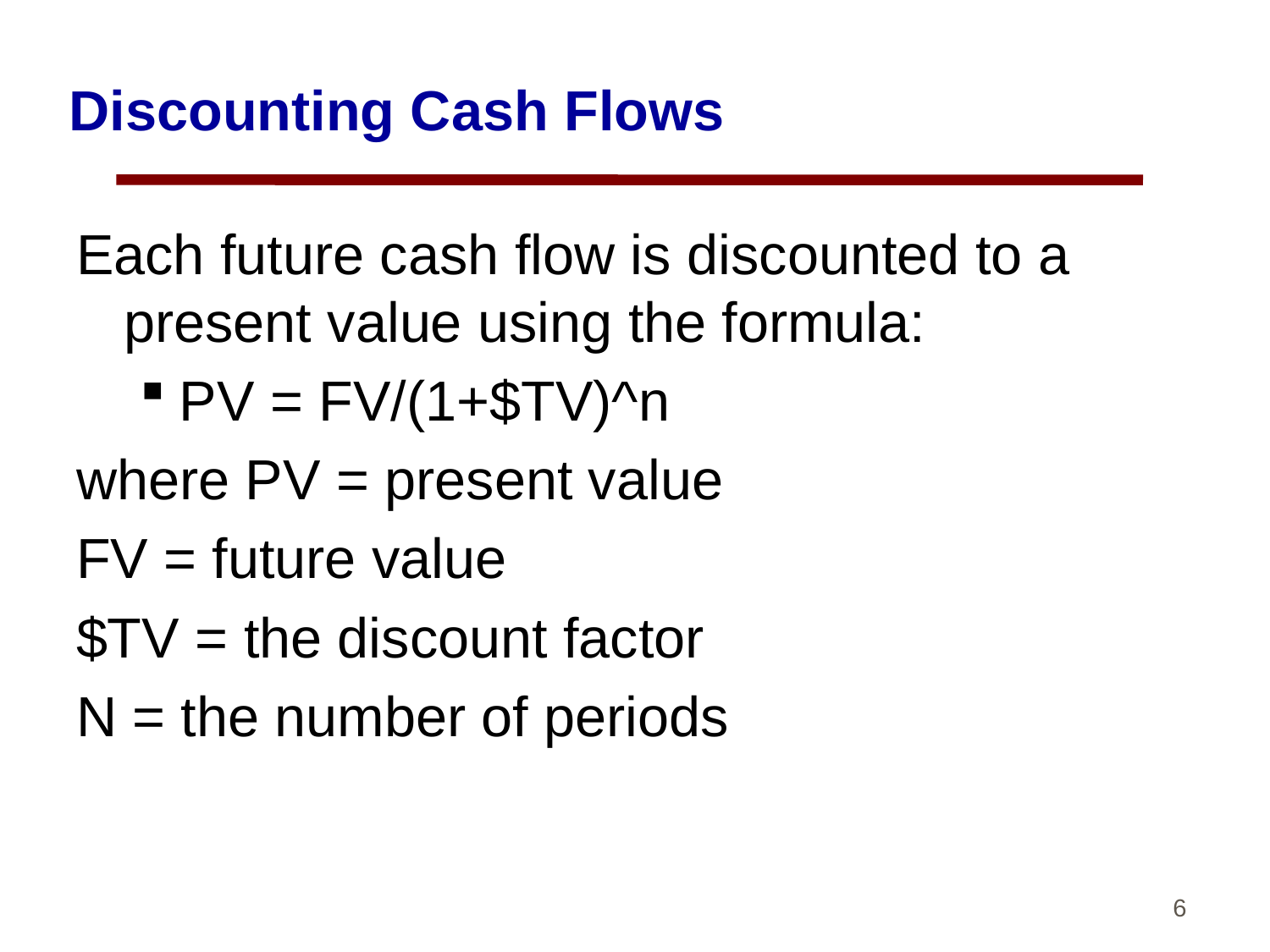

# Discounting Cash Flows
Each future cash flow is discounted to a present value using the formula:
PV = FV/(1+$TV)^n
where PV = present value
FV = future value
$TV = the discount factor
N = the number of periods
6